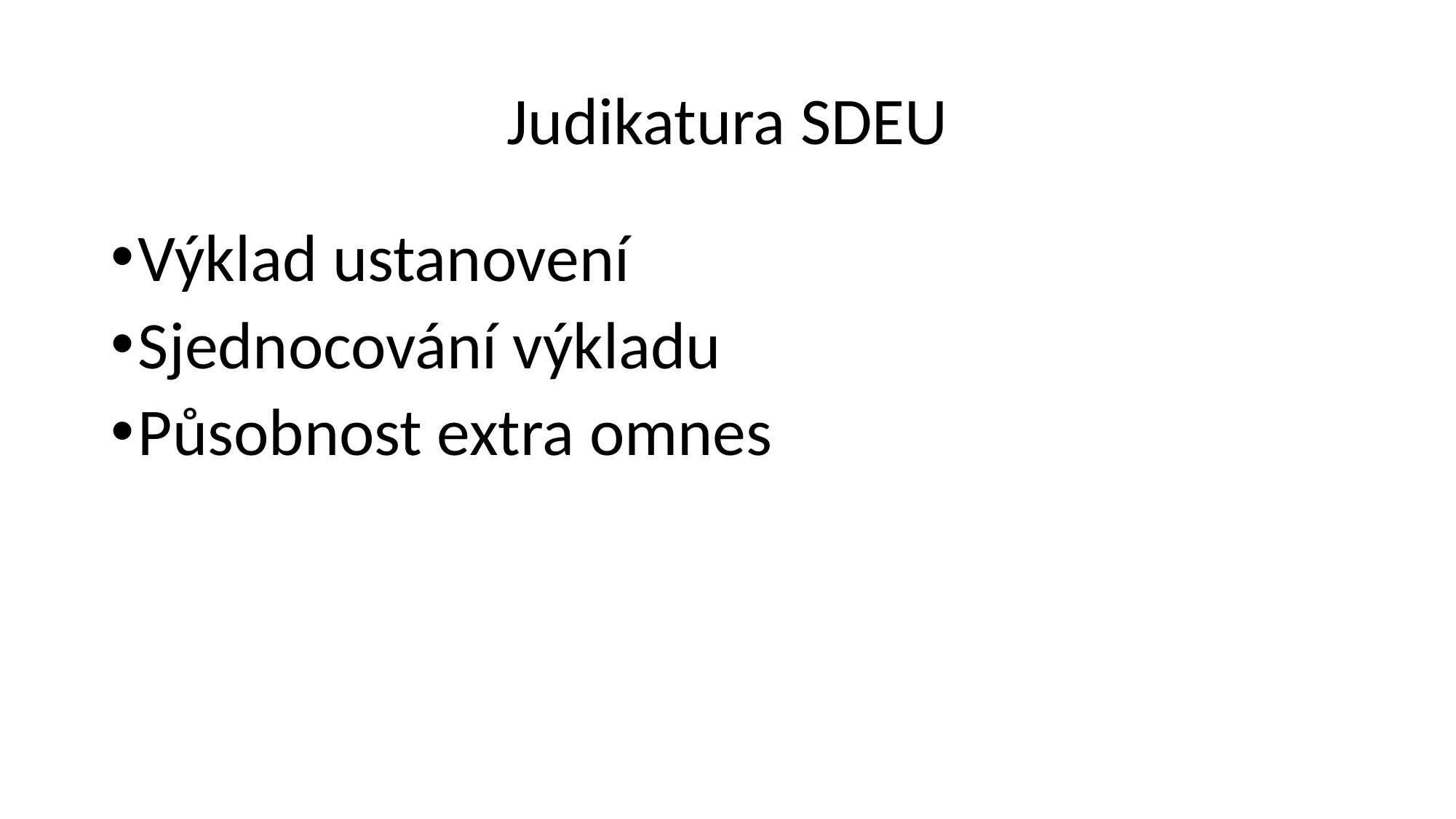

# Judikatura SDEU
Výklad ustanovení
Sjednocování výkladu
Působnost extra omnes